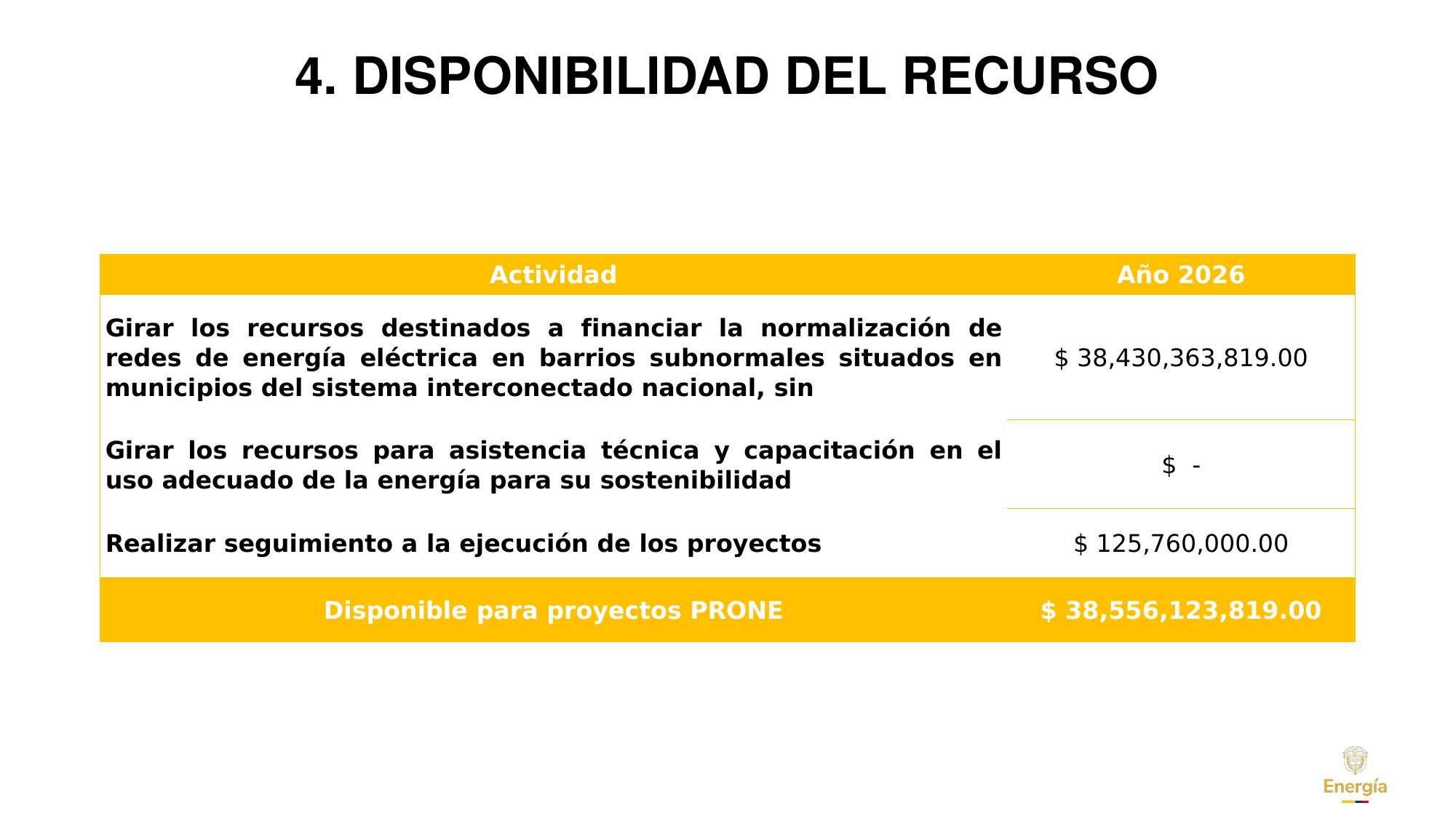

# 4. DISPONIBILIDAD DEL RECURSO
| Actividad​ | Año 2026 |
| --- | --- |
| Girar los recursos destinados a financiar la normalización de redes de energía eléctrica en barrios subnormales situados en municipios del sistema interconectado nacional, sin | $ 38,430,363,819.00 |
| Girar los recursos para asistencia técnica y capacitación en el uso adecuado de la energía para su sostenibilidad | $ - |
| Realizar seguimiento a la ejecución de los proyectos | $ 125,760,000.00 |
| Disponible para proyectos​ PRONE | $ 38,556,123,819.00 |